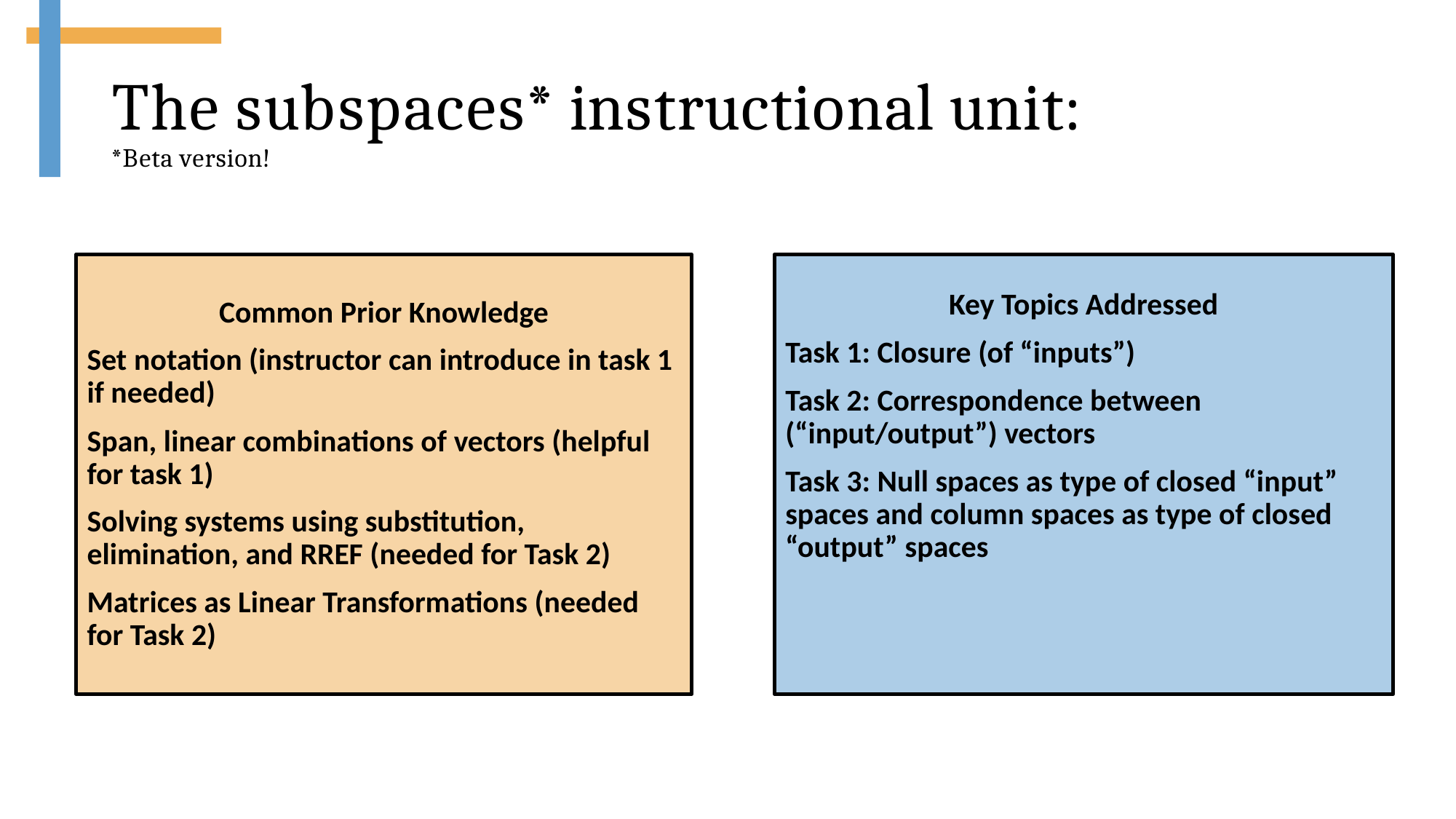

# The subspaces* instructional unit: *Beta version!
Common Prior Knowledge
Set notation (instructor can introduce in task 1 if needed)
Span, linear combinations of vectors (helpful for task 1)
Solving systems using substitution, elimination, and RREF (needed for Task 2)
Matrices as Linear Transformations (needed for Task 2)
Key Topics Addressed
Task 1: Closure (of “inputs”)
Task 2: Correspondence between (“input/output”) vectors
Task 3: Null spaces as type of closed “input” spaces and column spaces as type of closed “output” spaces